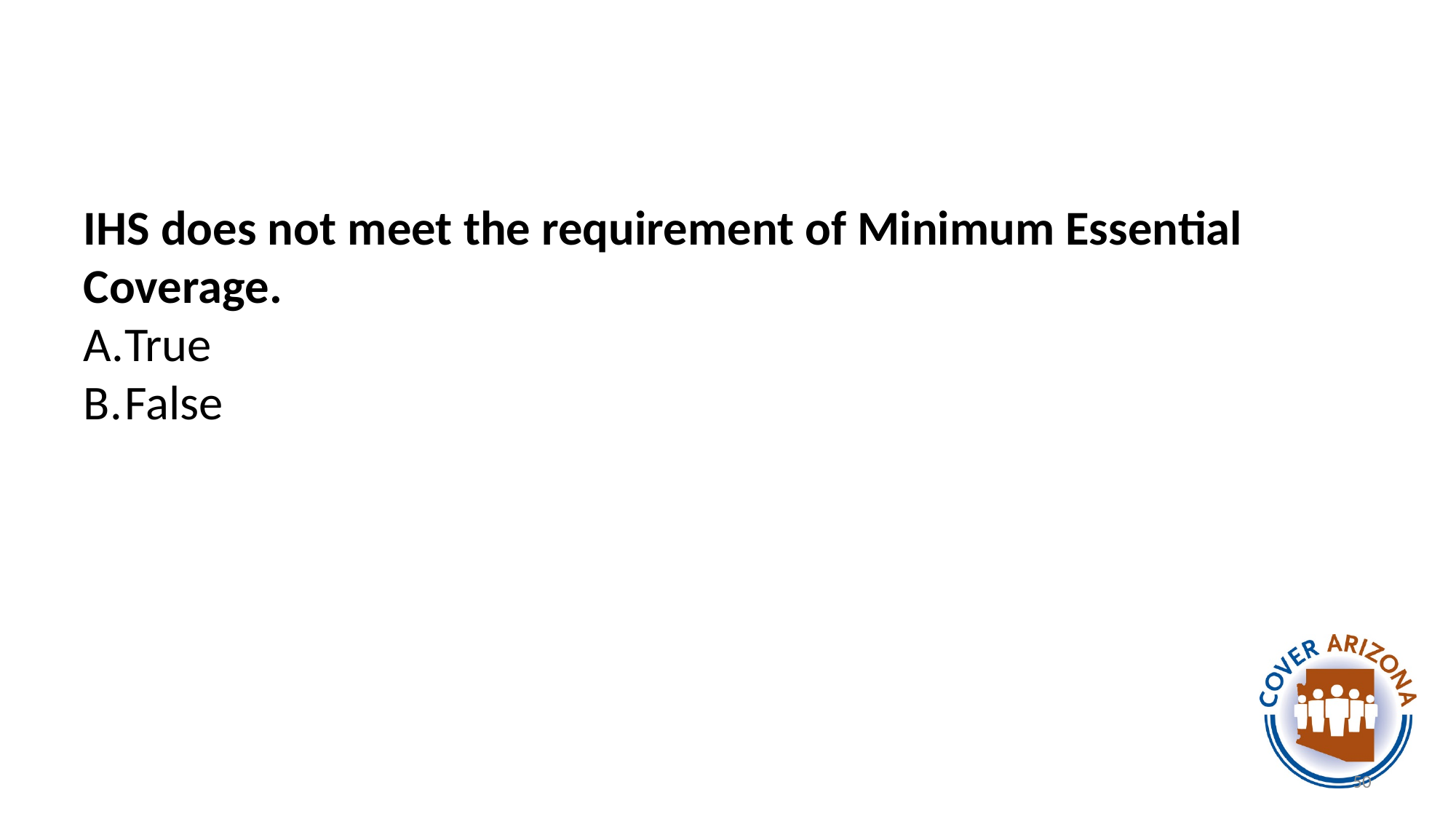

#
IHS does not meet the requirement of Minimum Essential Coverage.
True
False

50